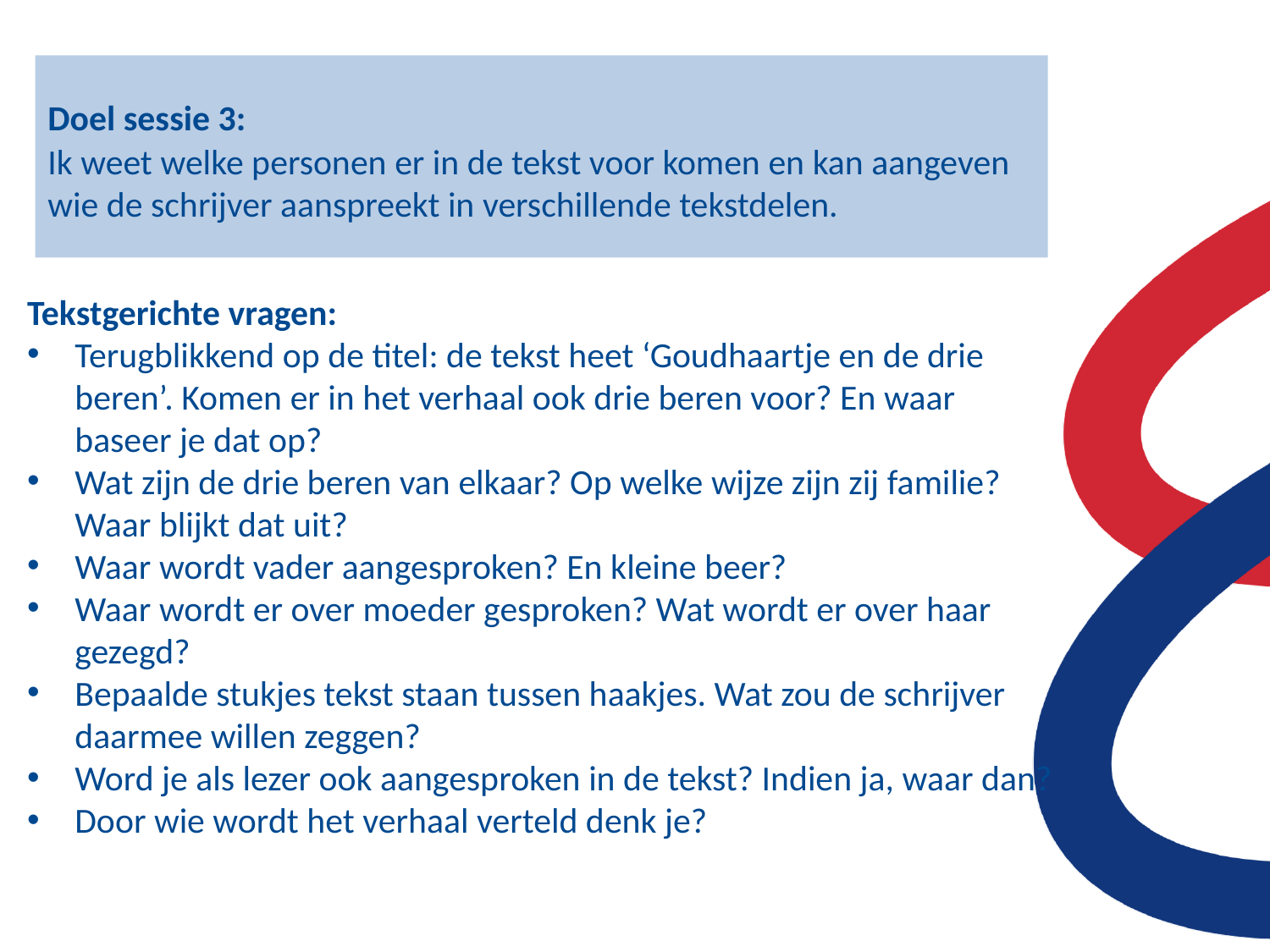

# Doel sessie 3: Ik weet welke personen er in de tekst voor komen en kan aangeven wie de schrijver aanspreekt in verschillende tekstdelen.

Tekstgerichte vragen:
Terugblikkend op de titel: de tekst heet ‘Goudhaartje en de drie beren’. Komen er in het verhaal ook drie beren voor? En waar baseer je dat op?
Wat zijn de drie beren van elkaar? Op welke wijze zijn zij familie? Waar blijkt dat uit?
Waar wordt vader aangesproken? En kleine beer?
Waar wordt er over moeder gesproken? Wat wordt er over haar gezegd?
Bepaalde stukjes tekst staan tussen haakjes. Wat zou de schrijver daarmee willen zeggen?
Word je als lezer ook aangesproken in de tekst? Indien ja, waar dan?
Door wie wordt het verhaal verteld denk je?